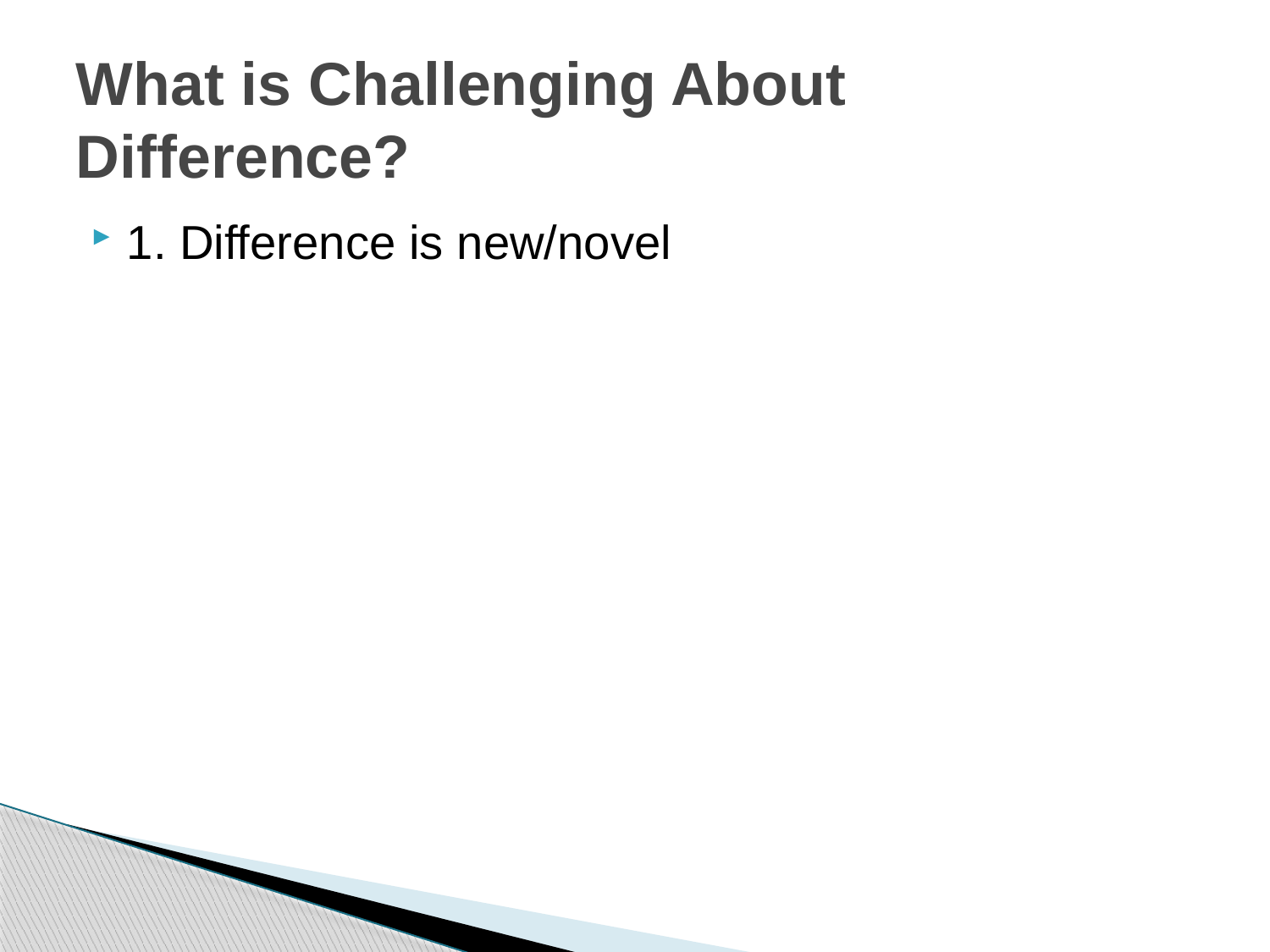

# What is Challenging About Difference?
1. Difference is new/novel